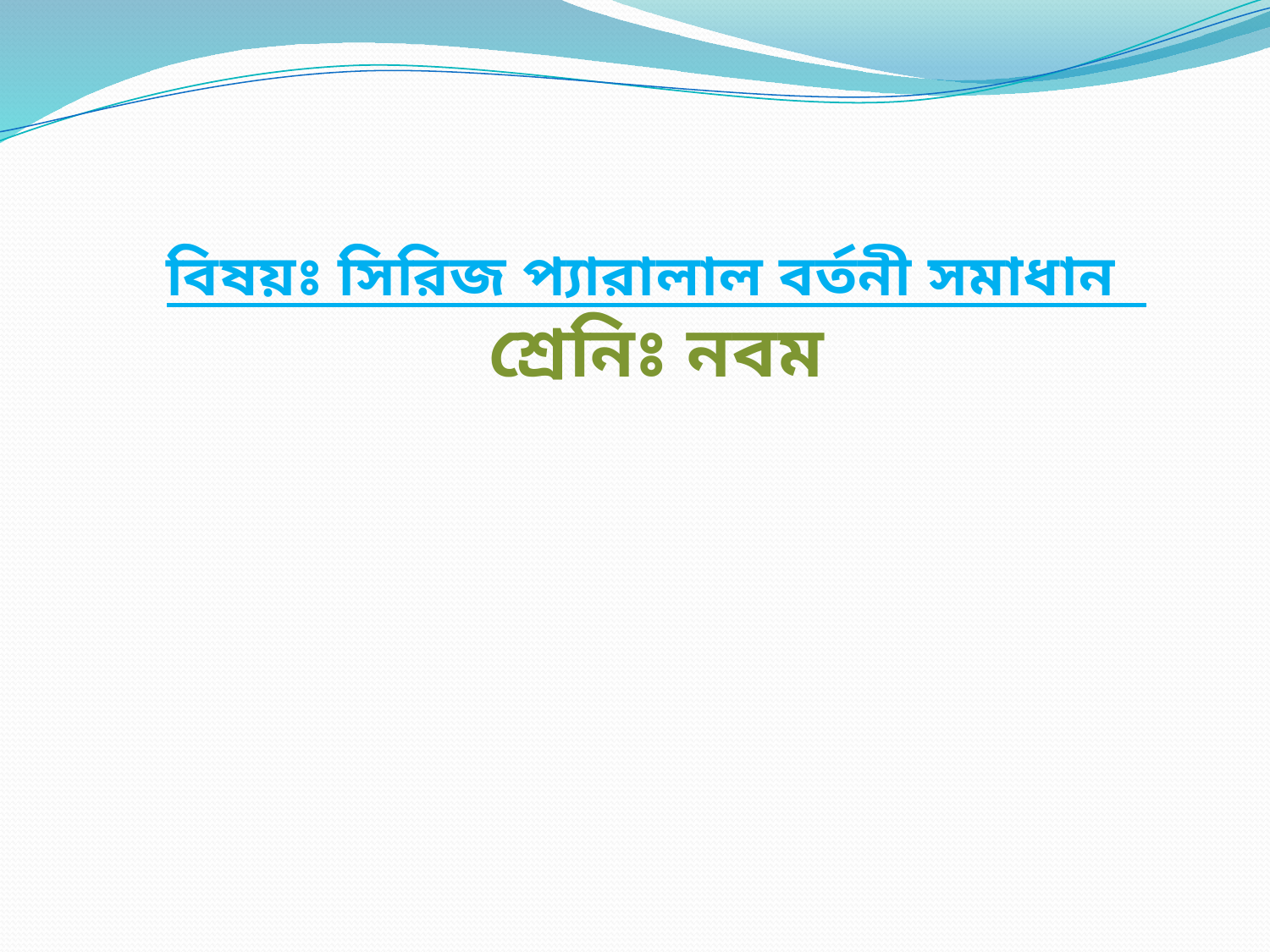

বিষয়ঃ সিরিজ প্যারালাল বর্তনী সমাধান
শ্রেনিঃ নবম